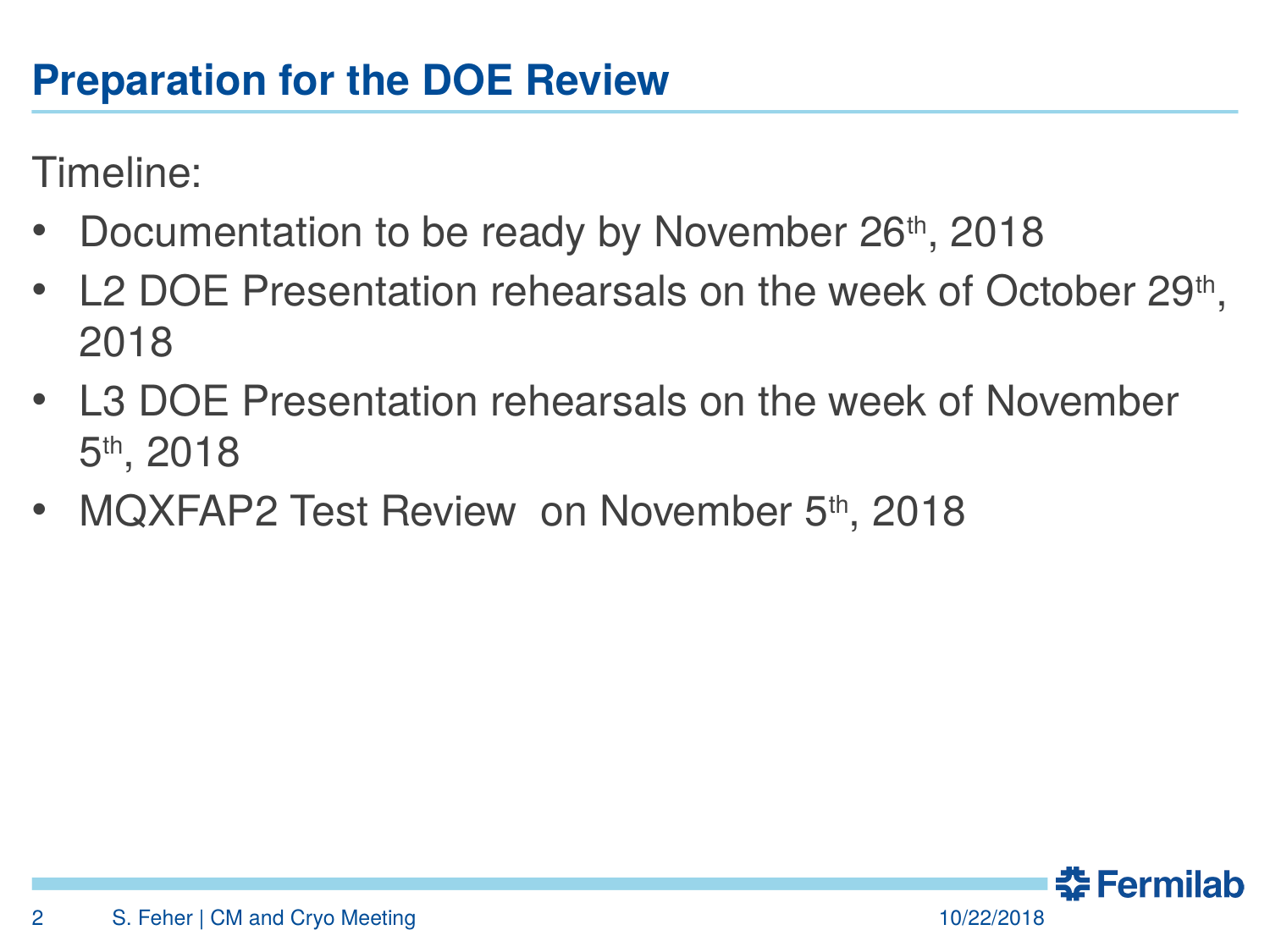

# Preparation for the DOE Review
Timeline:
Documentation to be ready by November 26th, 2018
L2 DOE Presentation rehearsals on the week of October 29th, 2018
L3 DOE Presentation rehearsals on the week of November 5th, 2018
MQXFAP2 Test Review  on November 5th, 2018

2
S. Feher | CM and Cryo Meeting
10/22/2018